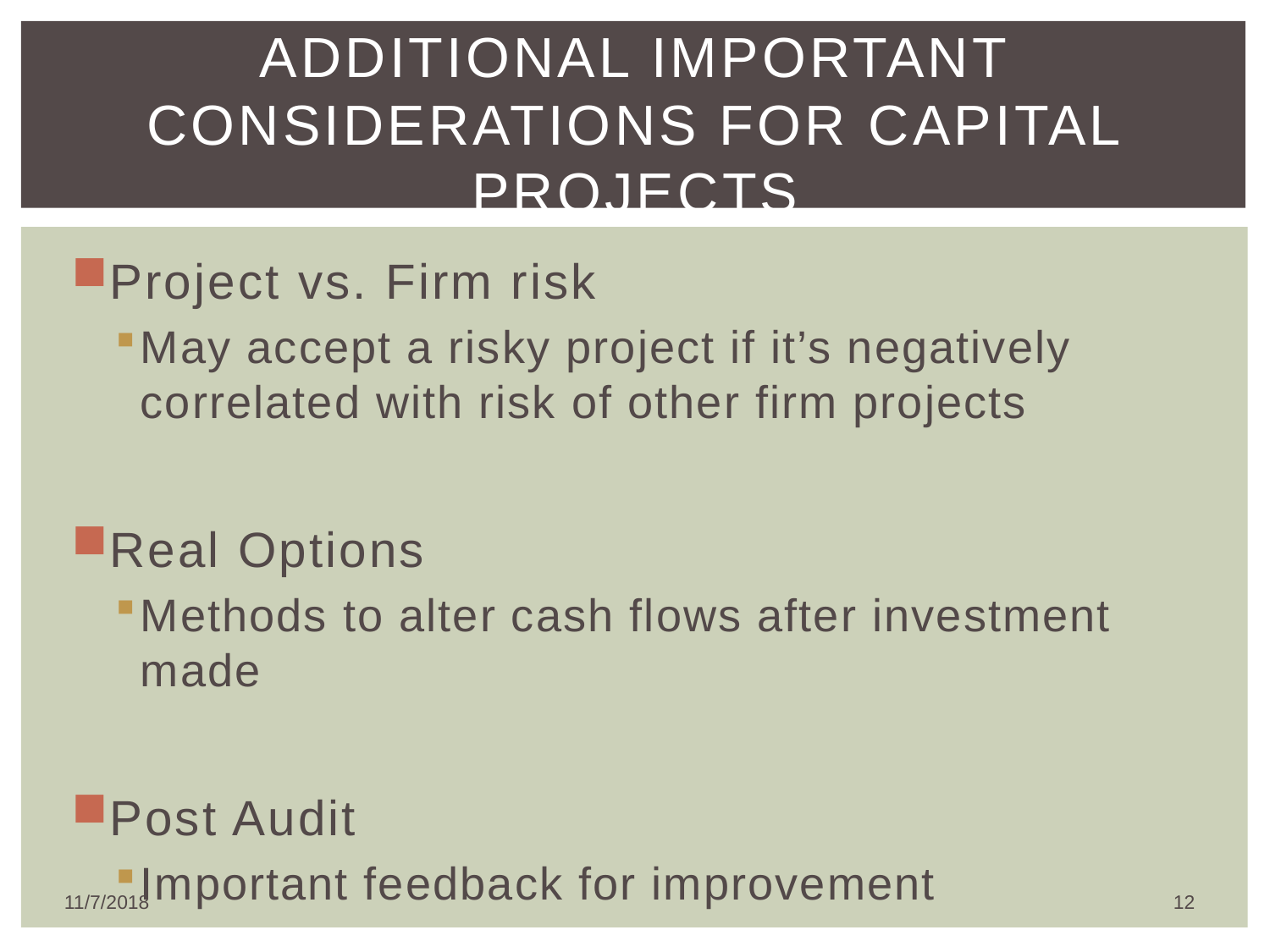

# Additional important considerations for capital projects
Project vs. Firm risk
May accept a risky project if it’s negatively correlated with risk of other firm projects

Real Options
Methods to alter cash flows after investment made

Post Audit
Important feedback for improvement

12
11/7/2018